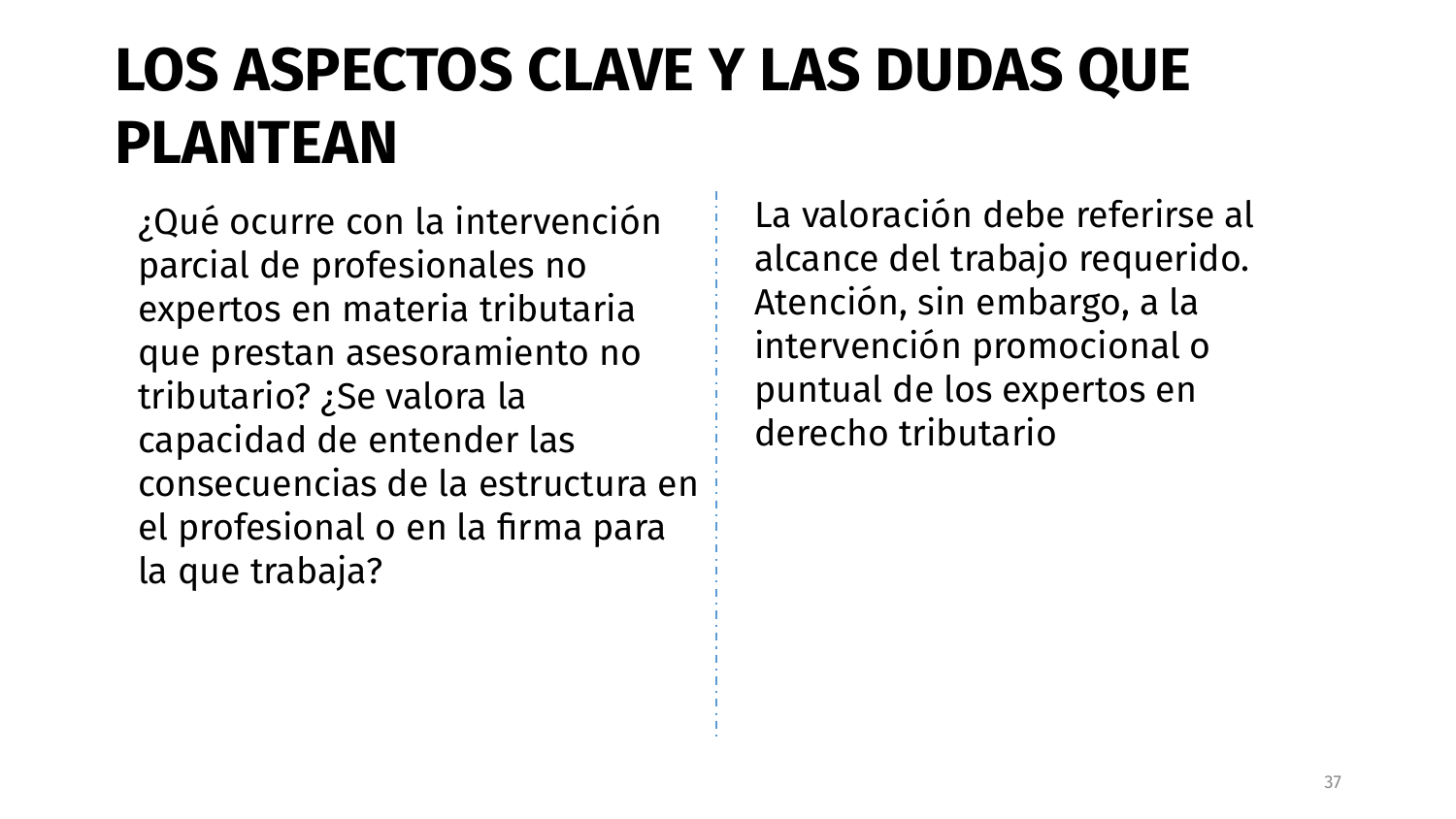

# LOS ASPECTOS CLAVE Y LAS DUDAS QUE PLANTEAN
¿Qué ocurre con la intervención parcial de profesionales no expertos en materia tributaria que prestan asesoramiento no tributario? ¿Se valora la capacidad de entender las consecuencias de la estructura en el profesional o en la firma para la que trabaja?
La valoración debe referirse al alcance del trabajo requerido. Atención, sin embargo, a la intervención promocional o puntual de los expertos en derecho tributario
37